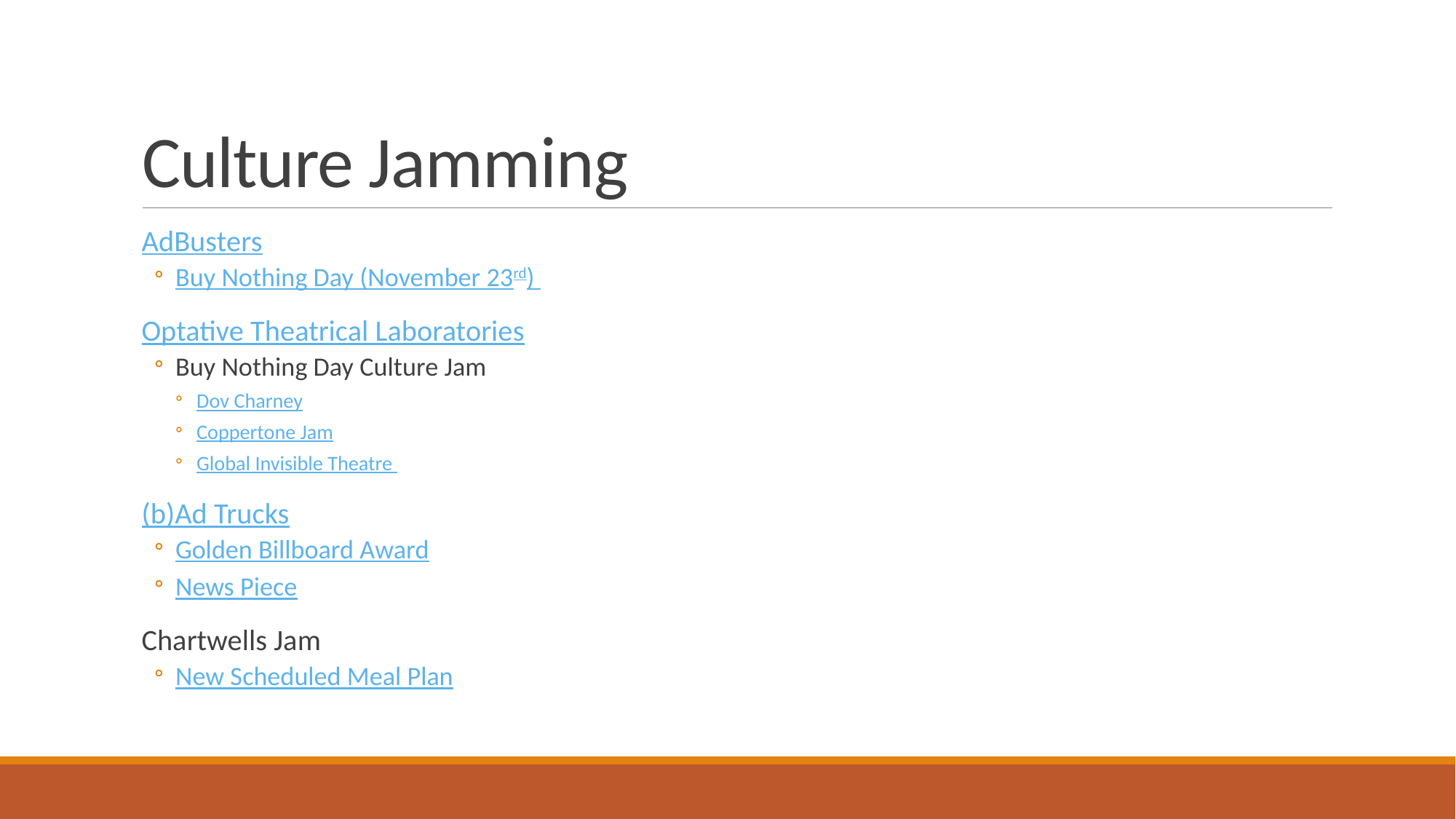

# Culture Jamming
AdBusters
Buy Nothing Day (November 23rd)
Optative Theatrical Laboratories
Buy Nothing Day Culture Jam
Dov Charney
Coppertone Jam
Global Invisible Theatre
(b)Ad Trucks
Golden Billboard Award
News Piece
Chartwells Jam
New Scheduled Meal Plan